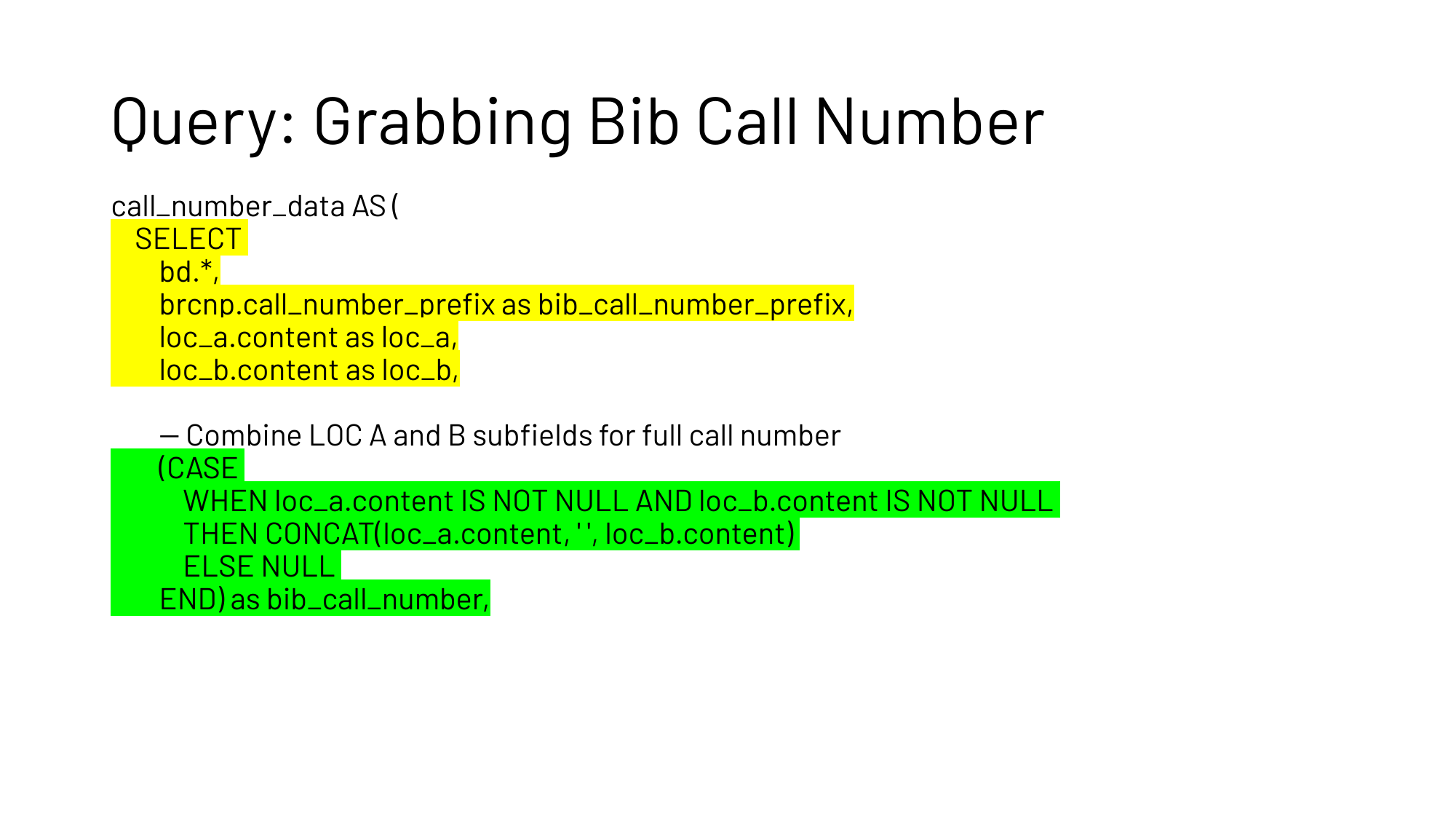

# Query: Grabbing Bib Call Number
call_number_data AS (
    SELECT
        bd.*,
        brcnp.call_number_prefix as bib_call_number_prefix,
        loc_a.content as loc_a,
        loc_b.content as loc_b,

        -- Combine LOC A and B subfields for full call number
        (CASE
            WHEN loc_a.content IS NOT NULL AND loc_b.content IS NOT NULL
            THEN CONCAT(loc_a.content, ' ', loc_b.content)
            ELSE NULL
        END) as bib_call_number,